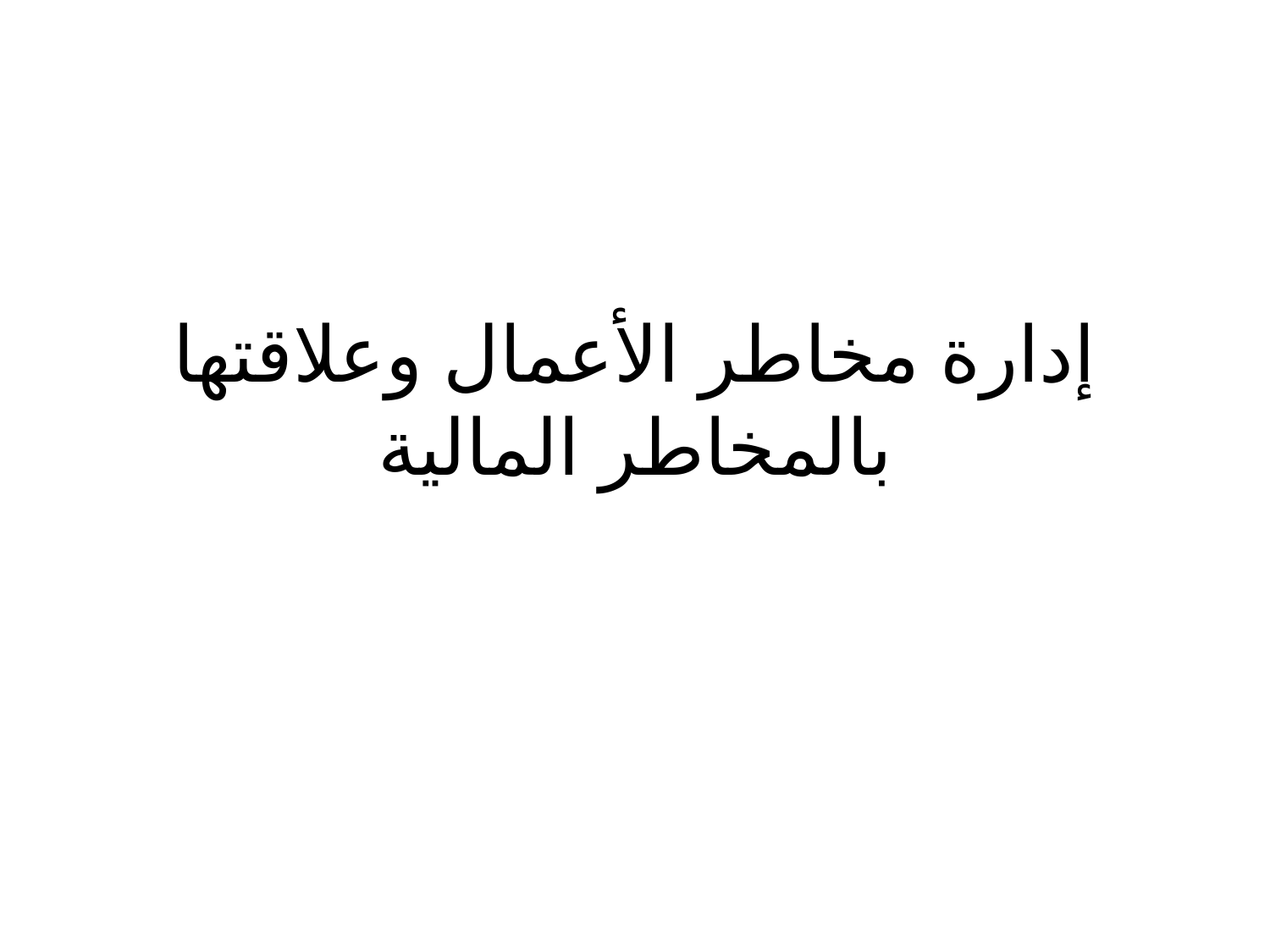

# إدارة مخاطر الأعمال وعلاقتها بالمخاطر المالية